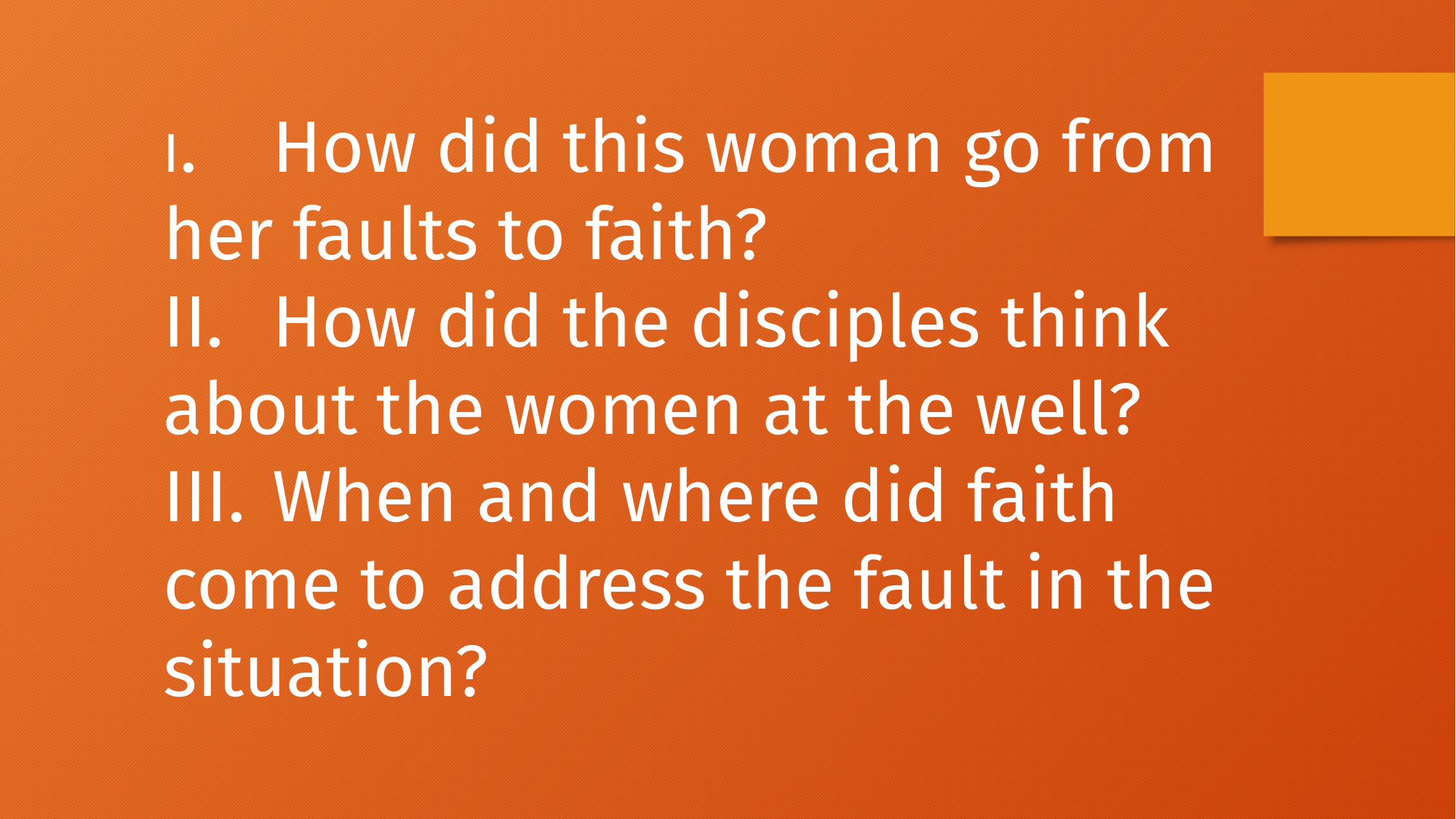

I.	How did this woman go from her faults to faith?
II.	How did the disciples think about the women at the well?
III.	When and where did faith come to address the fault in the situation?